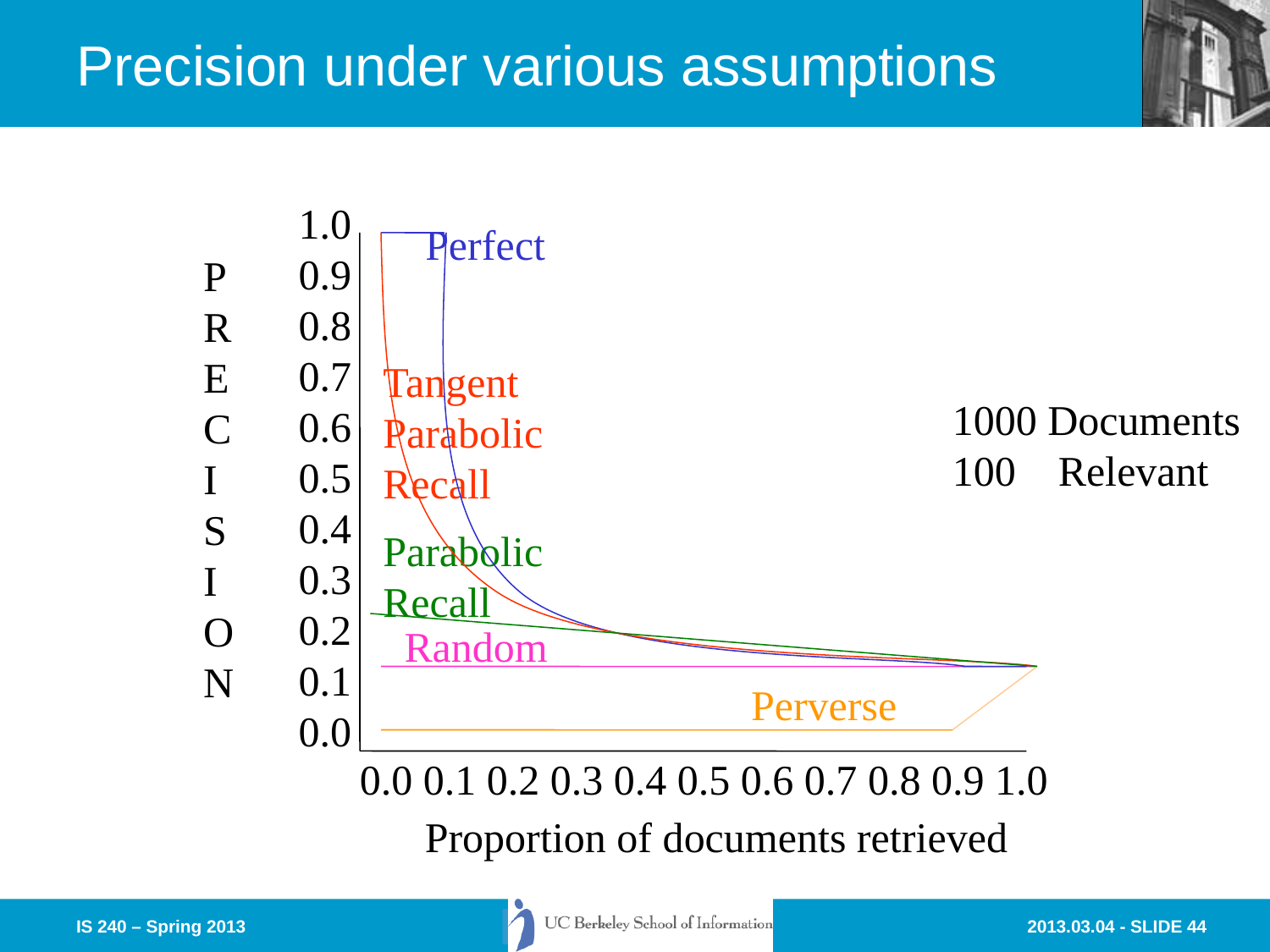

# Precision under various assumptions
1.0
0.9
0.8
0.7
0.6
0.5
0.4
0.3
0.2
0.1
0.0
Perfect

P
R
E
C
I
S
I
O
N
Tangent
Parabolic
Recall
Parabolic
Recall

Random

Perverse

0.0 0.1 0.2 0.3 0.4 0.5 0.6 0.7 0.8 0.9 1.0

Proportion of documents retrieved
1000 Documents
100    Relevant
IS 240 – Spring 2013